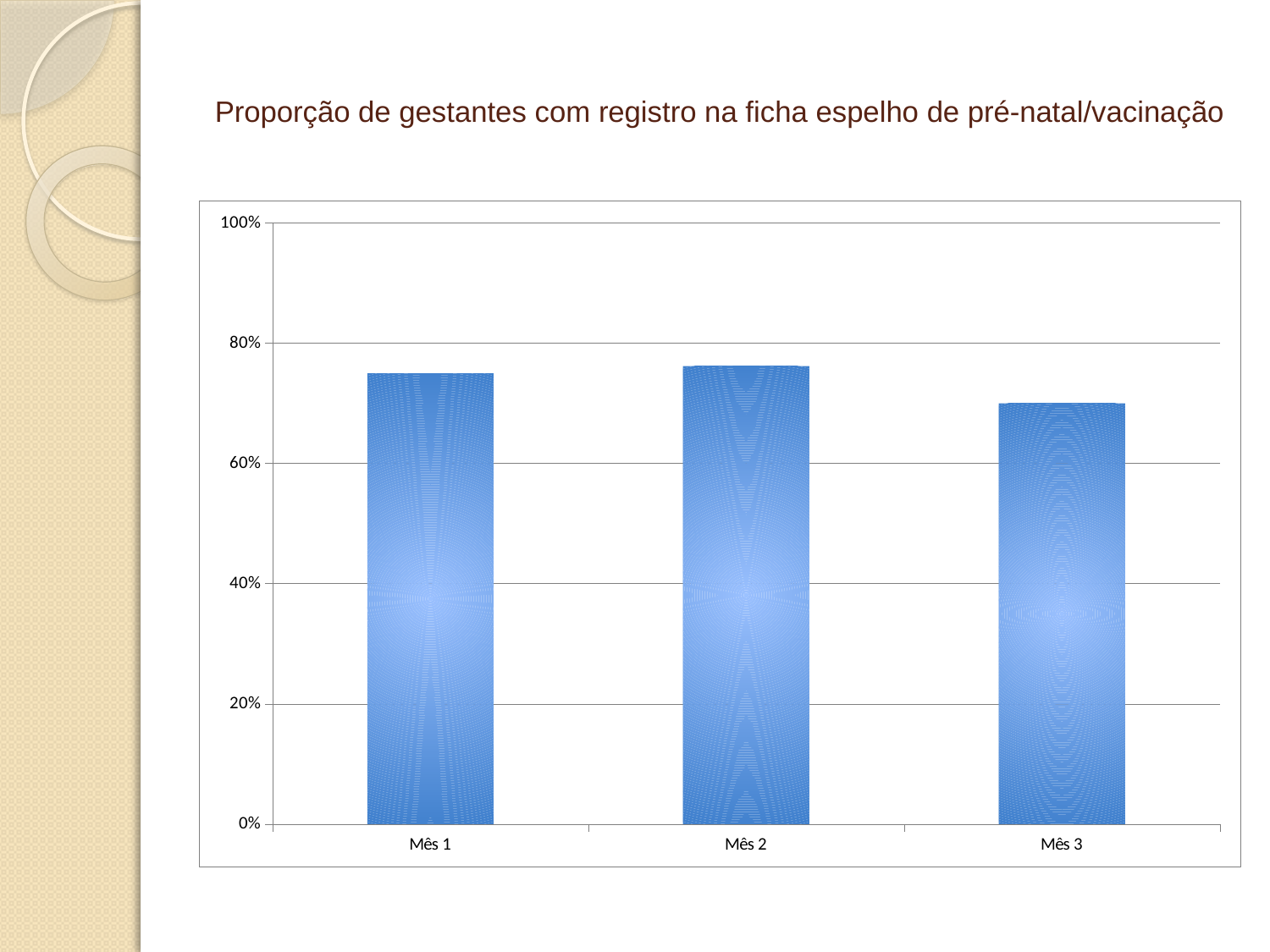

# Proporção de gestantes com registro na ficha espelho de pré-natal/vacinação

### Chart

| Category | Proporção de gestantes com registro na ficha espelho de pré-natal/vacinação |
|---|---|
| Mês 1 | 0.7500000000000037 |
| Mês 2 | 0.7619047619047619 |
| Mês 3 | 0.7000000000000006 |